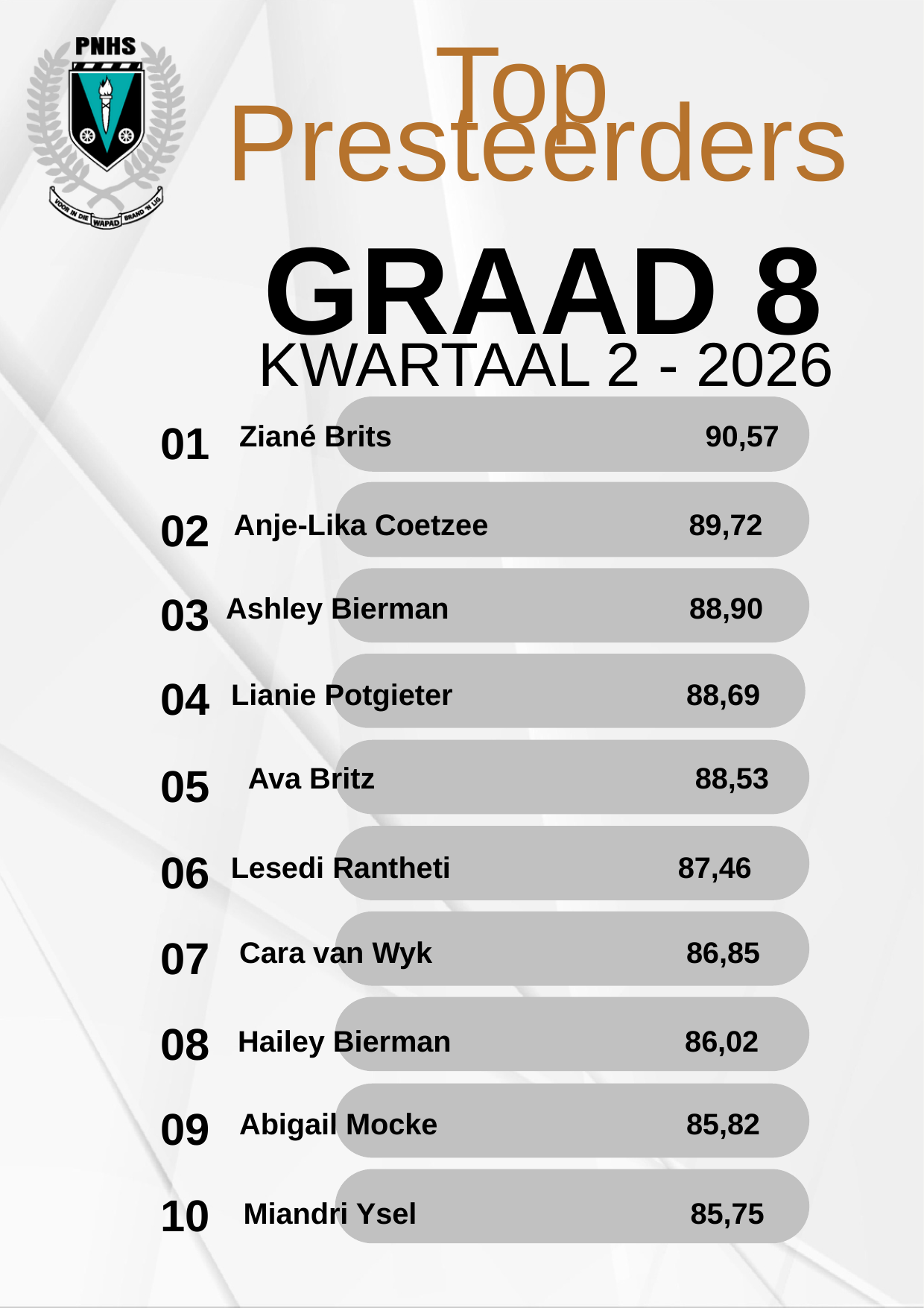

Top
Presteerders

01
Ziané Brits		                90,57

02
Anje-Lika Coetzee		 89,72

03
Ashley Bierman			  88,90

04
Lianie Potgieter			 88,69

05
Ava Britz			88,53

06
Lesedi Rantheti			87,46

07

08

09
Abigail Mocke			85,82

10
Miandri Ysel 			85,75
GRAAD 8
KWARTAAL 2 - 2026
Cara van Wyk			86,85
Hailey Bierman			86,02